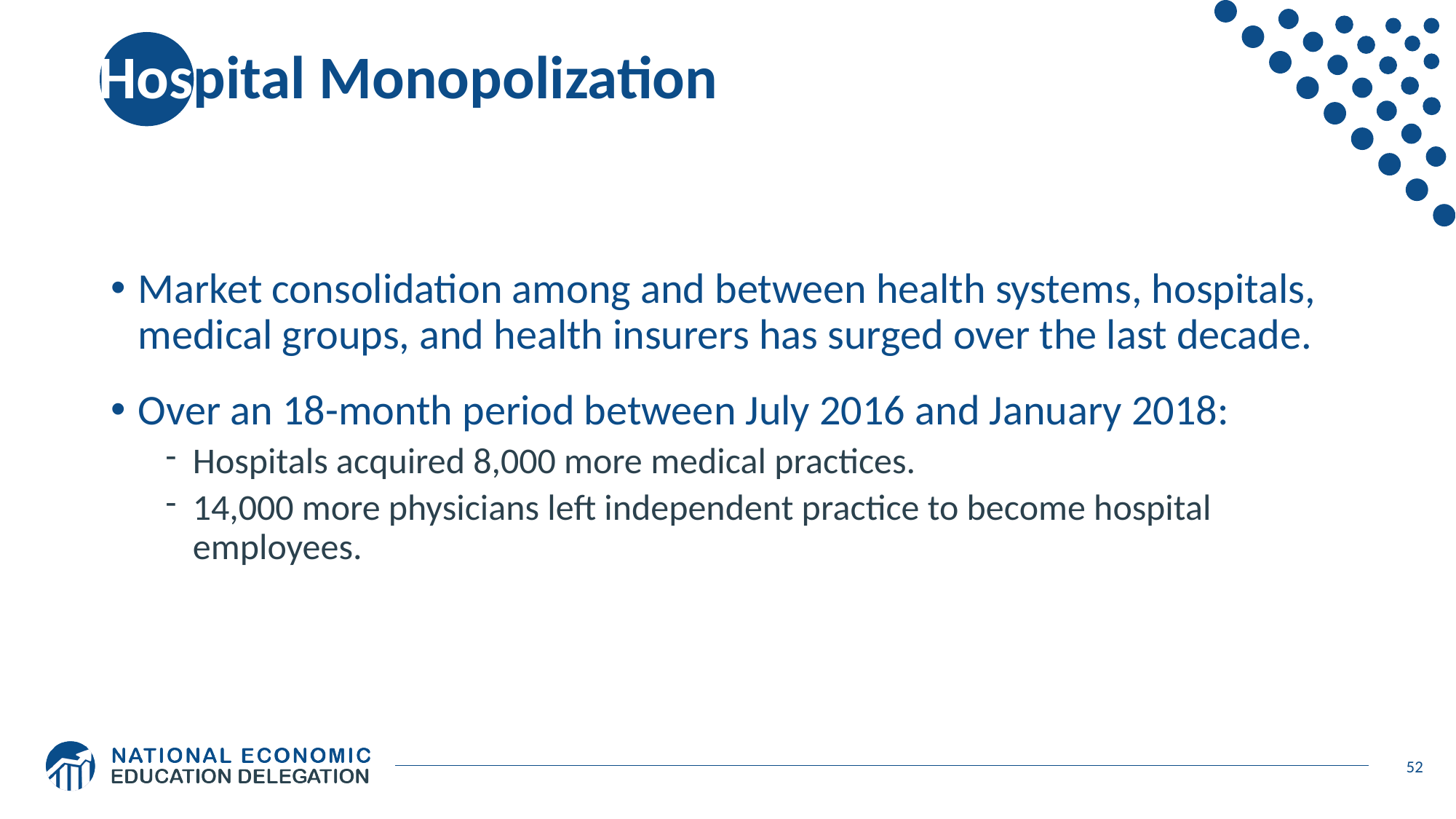

# Hospital Monopolization
Market consolidation among and between health systems, hospitals, medical groups, and health insurers has surged over the last decade.
Over an 18-month period between July 2016 and January 2018:
Hospitals acquired 8,000 more medical practices.
14,000 more physicians left independent practice to become hospital employees.

52